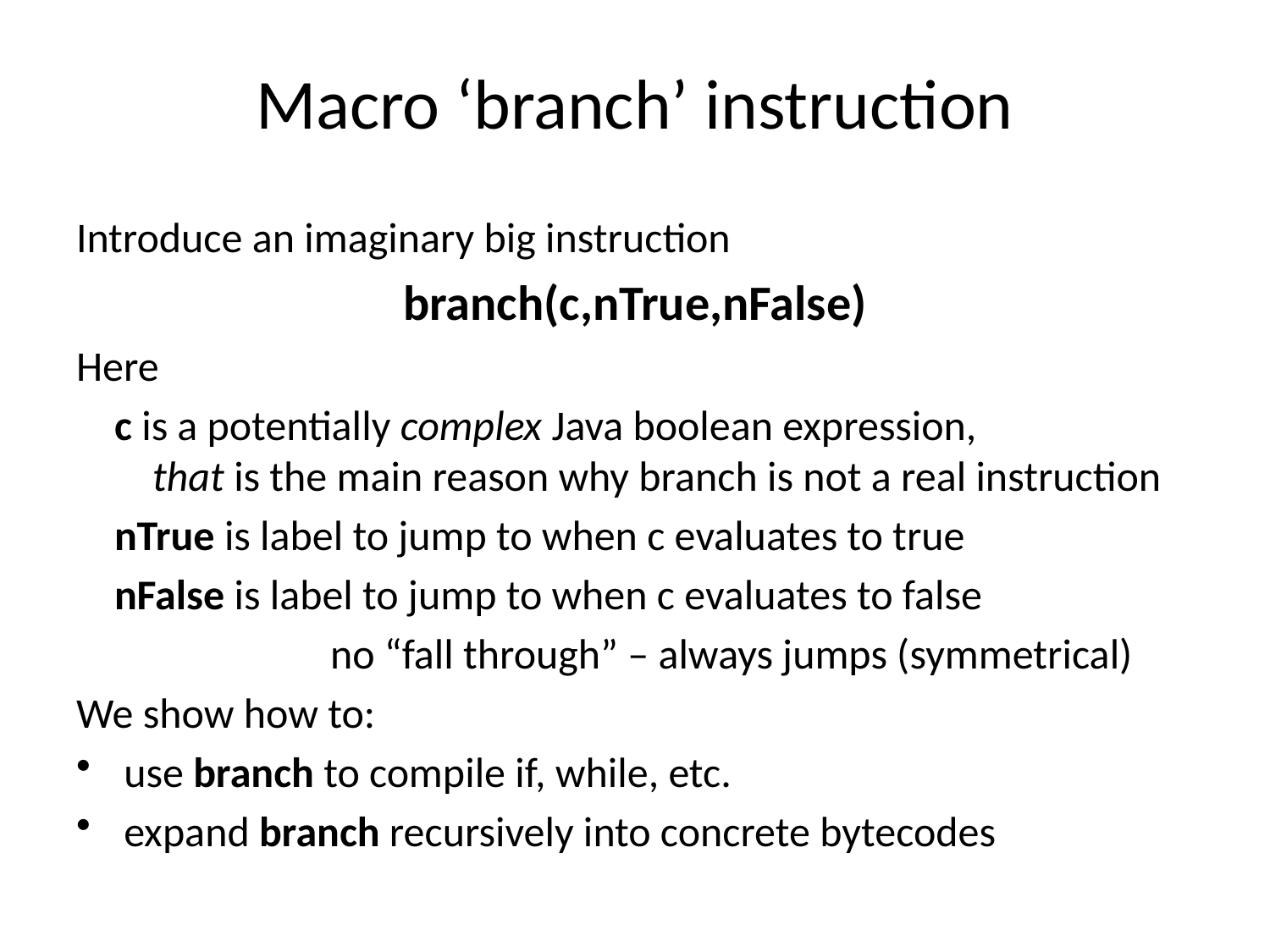

# Macro ‘branch’ instruction
Introduce an imaginary big instruction
branch(c,nTrue,nFalse)
Here
    c is a potentially complex Java boolean expression,
        that is the main reason why branch is not a real instruction
    nTrue is label to jump to when c evaluates to true
    nFalse is label to jump to when c evaluates to false
		no “fall through” – always jumps (symmetrical)
We show how to:
use branch to compile if, while, etc.
expand branch recursively into concrete bytecodes